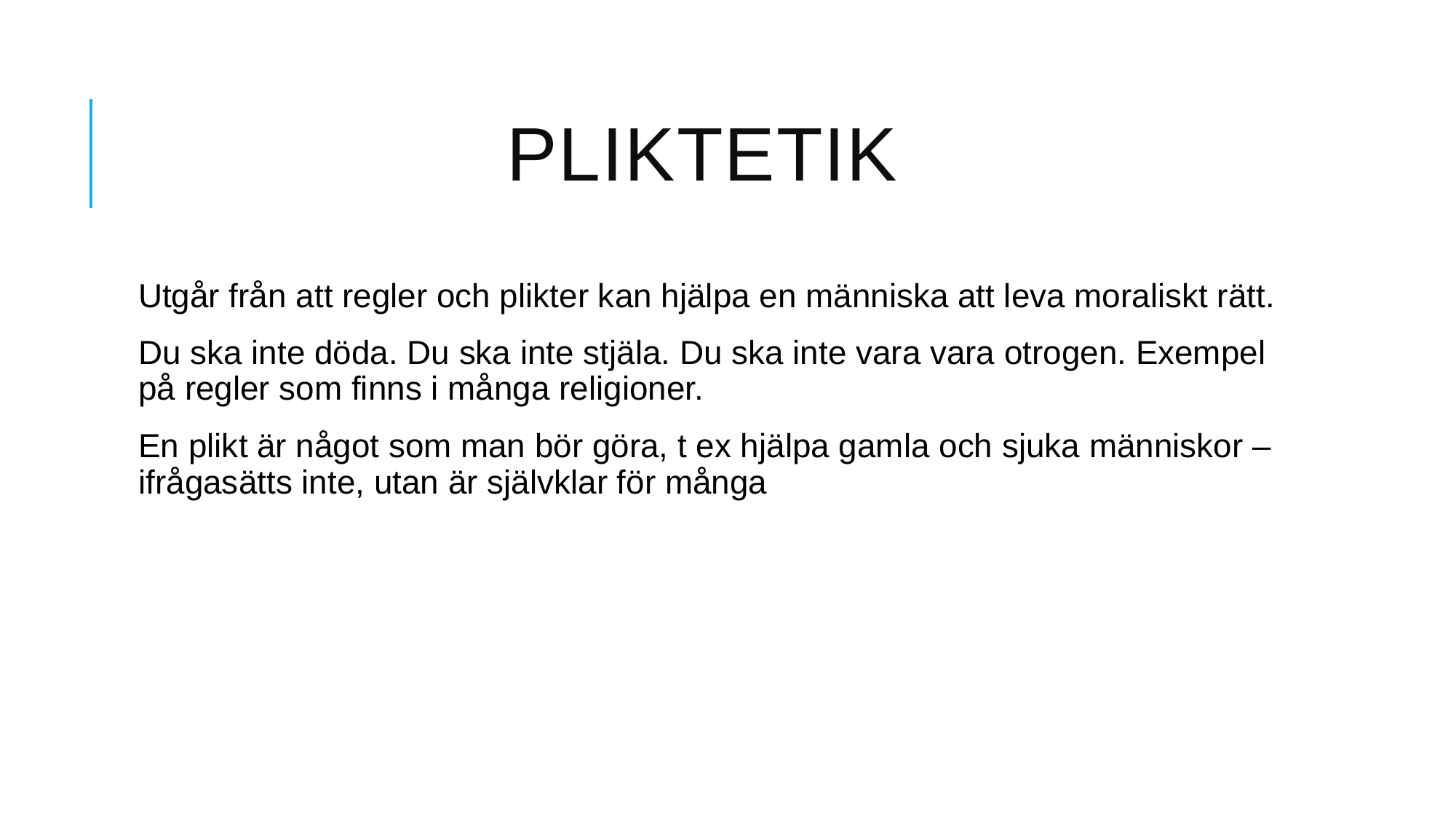

# Pliktetik
Utgår från att regler och plikter kan hjälpa en människa att leva moraliskt rätt.
Du ska inte döda. Du ska inte stjäla. Du ska inte vara vara otrogen. Exempel på regler som finns i många religioner.
En plikt är något som man bör göra, t ex hjälpa gamla och sjuka människor – ifrågasätts inte, utan är självklar för många